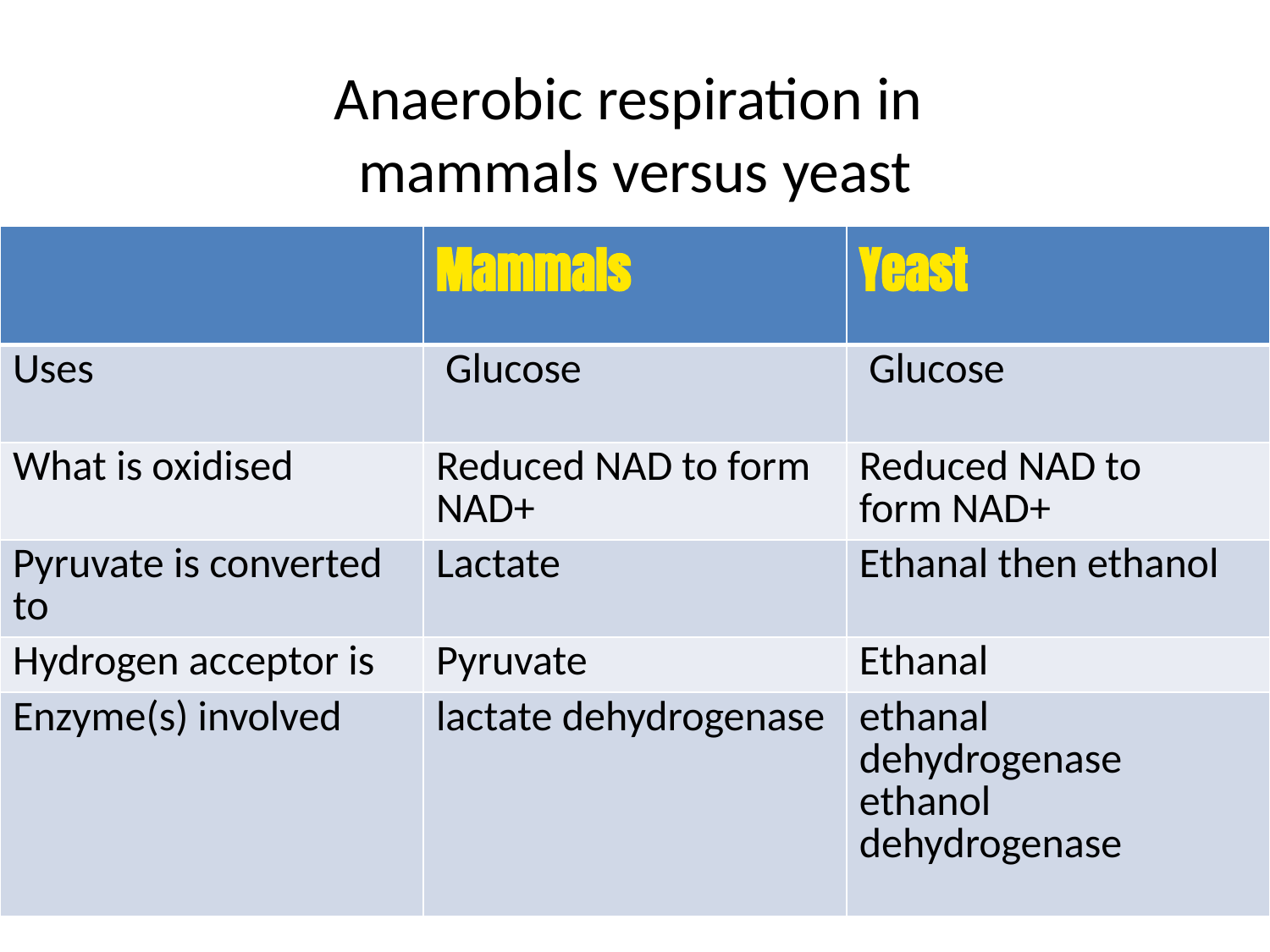

Anaerobic respiration in
mammals versus yeast
|  | Mammals | Yeast |
| --- | --- | --- |
| Uses | Glucose | Glucose |
| What is oxidised | Reduced NAD to form NAD+ | Reduced NAD to form NAD+ |
| Pyruvate is converted to | Lactate | Ethanal then ethanol |
| Hydrogen acceptor is | Pyruvate | Ethanal |
| Enzyme(s) involved | lactate dehydrogenase | ethanal dehydrogenase ethanol dehydrogenase |